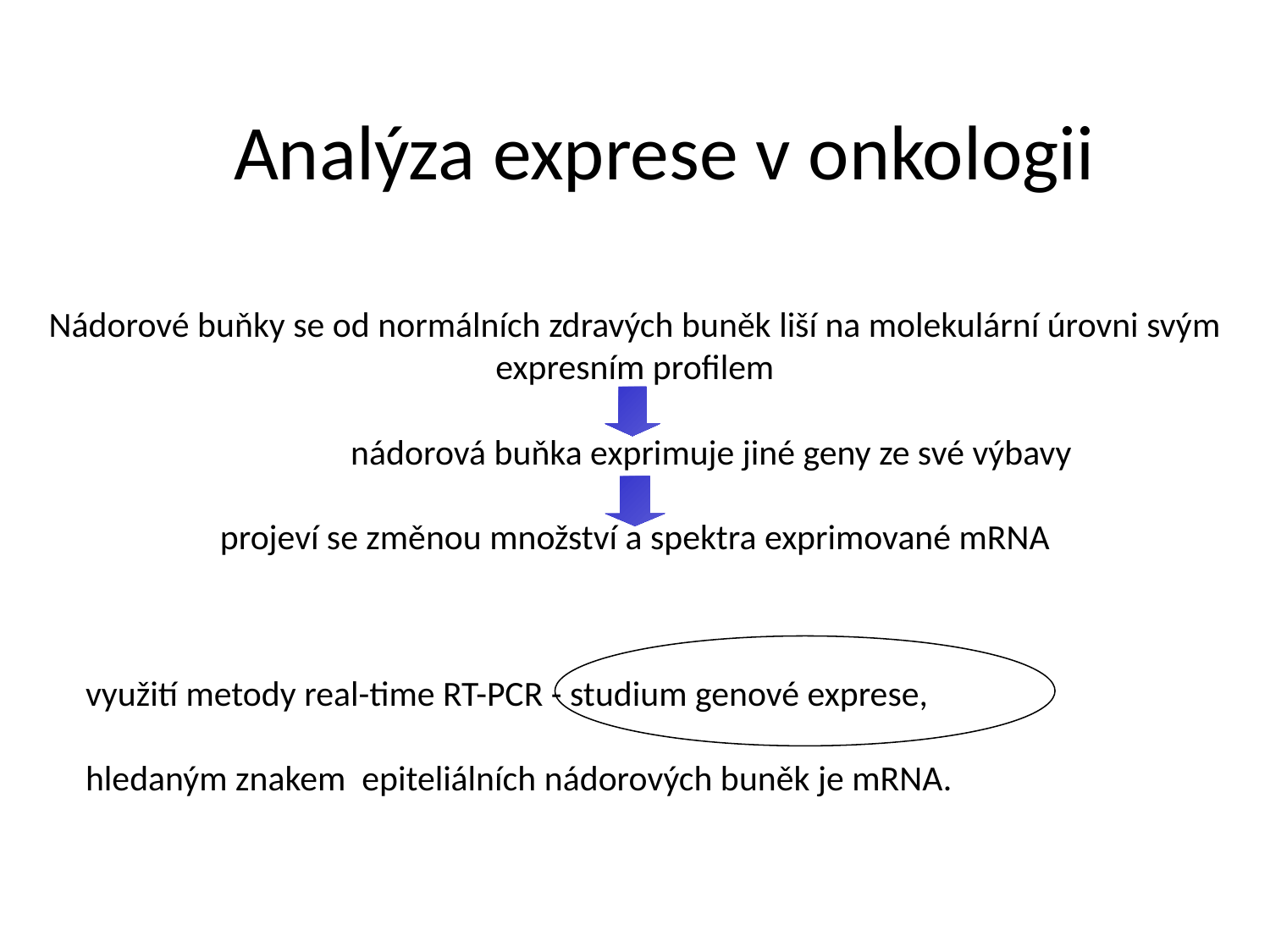

Analýza exprese v onkologii
Nádorové buňky se od normálních zdravých buněk liší na molekulární úrovni svým expresním profilem

                   nádorová buňka exprimuje jiné geny ze své výbavy

projeví se změnou množství a spektra exprimované mRNA

využití metody real-time RT-PCR - studium genové exprese,

hledaným znakem  epiteliálních nádorových buněk je mRNA.